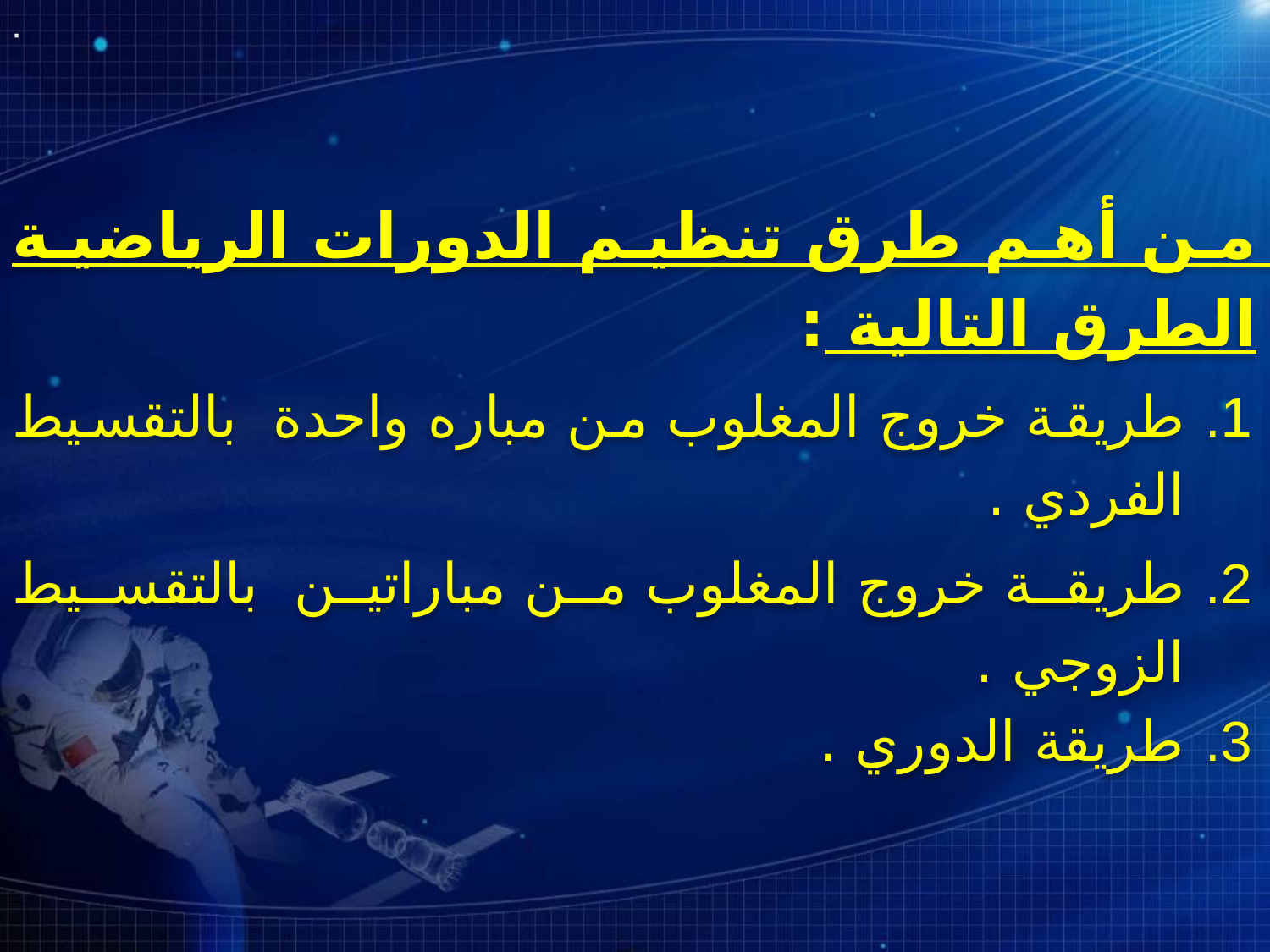

من أهم طرق تنظيم الدورات الرياضية الطرق التالية :
طريقة خروج المغلوب من مباره واحدة  بالتقسيط الفردي .
طريقة خروج المغلوب من مباراتين  بالتقسيط الزوجي .
طريقة الدوري .